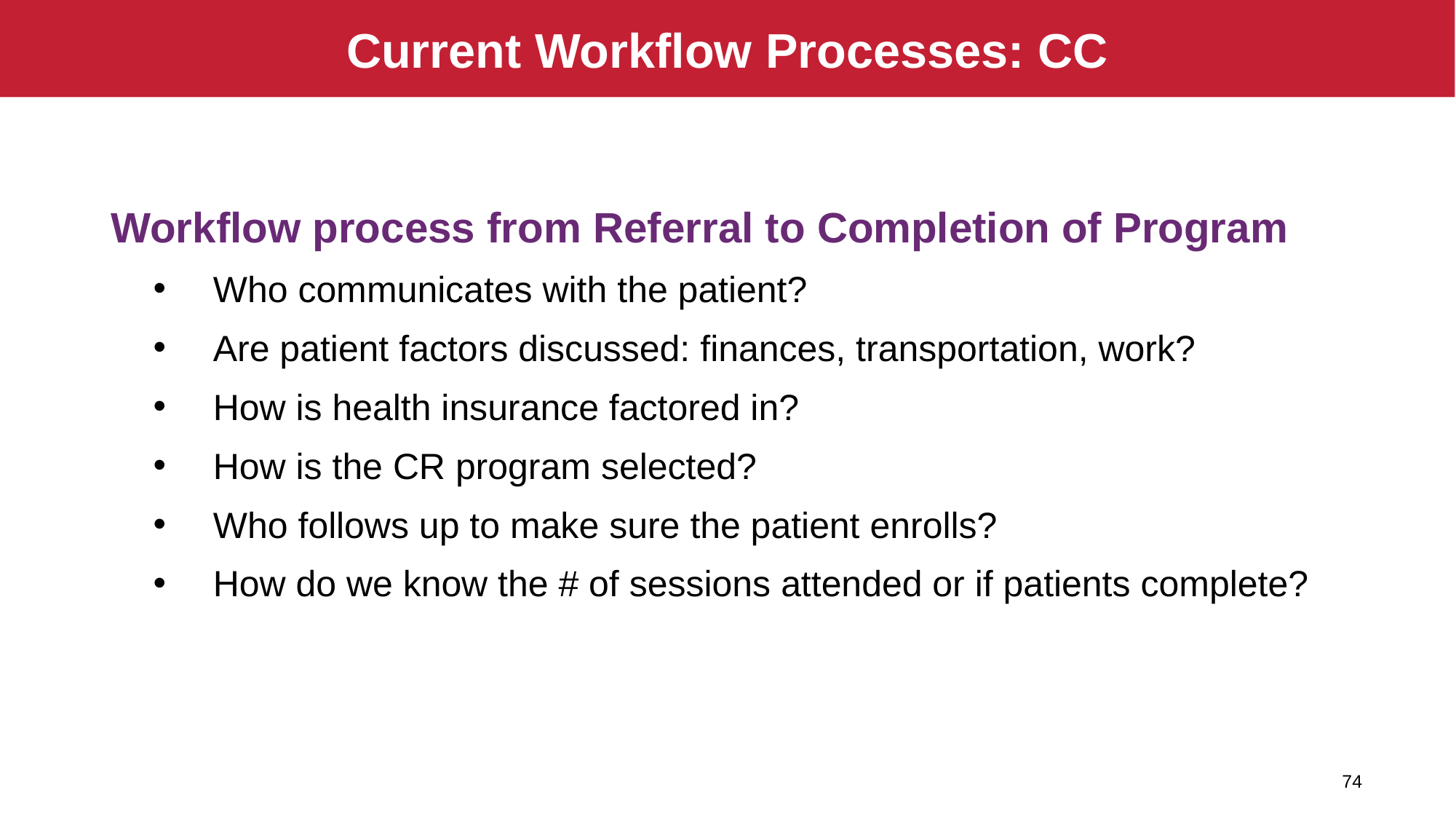

# Current Workflow Processes: CC
Workflow process from Referral to Completion of Program
Who communicates with the patient?
Are patient factors discussed: finances, transportation, work?
How is health insurance factored in?
How is the CR program selected?
Who follows up to make sure the patient enrolls?
How do we know the # of sessions attended or if patients complete?

74
74